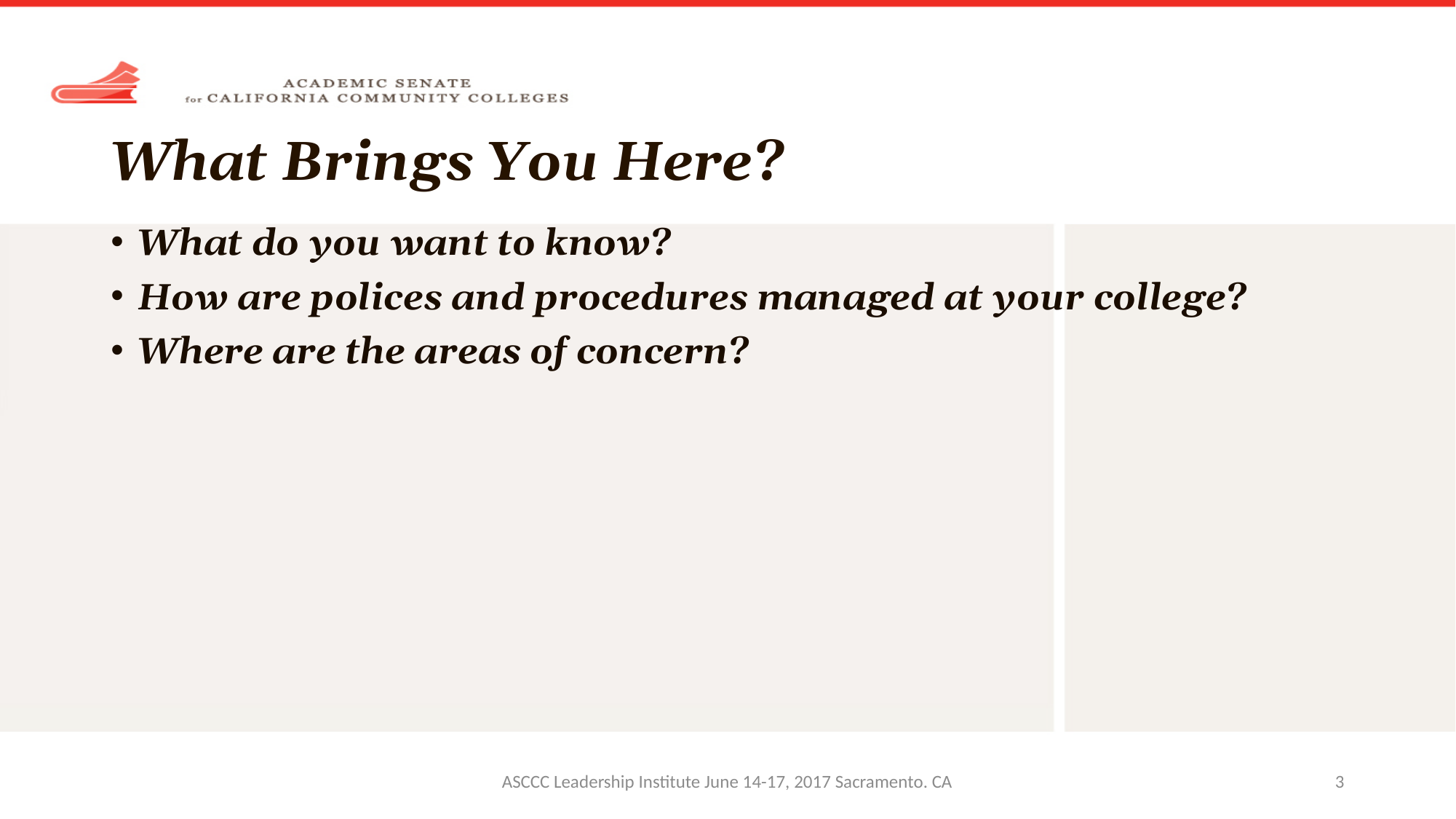

# What Brings You Here?
What do you want to know?
How are polices and procedures managed at your college?
Where are the areas of concern?
ASCCC Leadership Institute June 14-17, 2017 Sacramento. CA
3